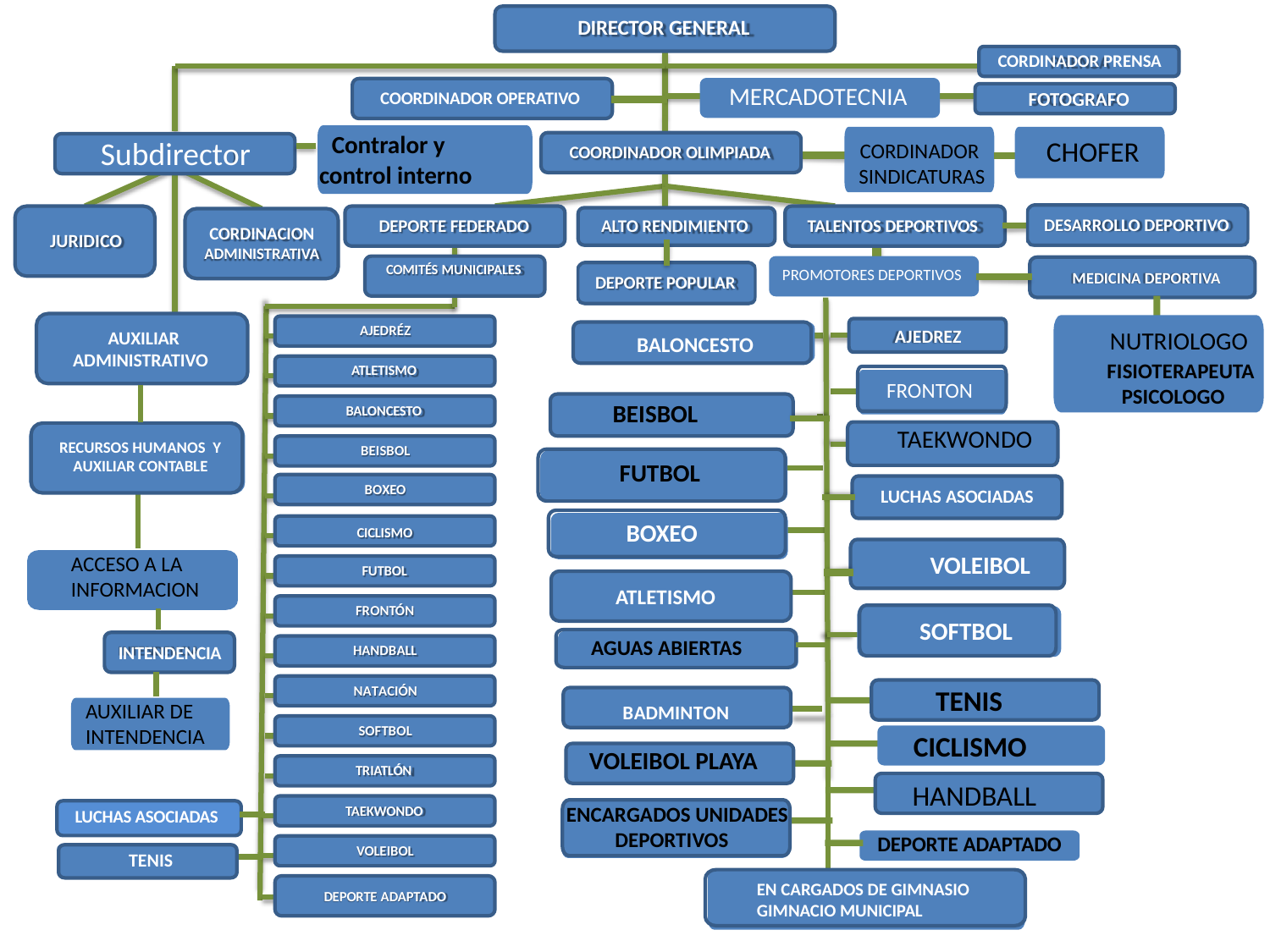

DIRECTOR GENERAL

CORDINADOR PRENSA

MERCADOTECNIA

COORDINADOR OPERATIVO
FOTOGRAFO

  Contralor y       control interno

CHOFER
Subdirector

CORDINADOR
SINDICATURAS

COORDINADOR OLIMPIADA

DESARROLLO DEPORTIVO
DEPORTE FEDERADO
TALENTOS DEPORTIVOS
ALTO RENDIMIENTO

CORDINACION
ADMINISTRATIVA

JURIDICO

COMITÉS MUNICIPALES

PROMOTORES DEPORTIVOS

MEDICINA DEPORTIVA

DEPORTE POPULAR

       NUTRIOLOGO
           FISIOTERAPEUTA
              PSICOLOGO

AJEDRÉZ

AJEDREZ
       AUXILIAR
ADMINISTRATIVO
BALONCESTO

ATLETISMO

FRONTON

          BEISBOL

BALONCESTO

         TAEKWONDO

RECURSOS HUMANOS  Y
AUXILIAR CONTABLE

BEISBOL

           FUTBOL

BOXEO
LUCHAS ASOCIADAS

BOXEO

CICLISMO

VOLEIBOL
         ACCESO A LA
         INFORMACION

FUTBOL

ATLETISMO

FRONTÓN

SOFTBOL

      AGUAS ABIERTAS

INTENDENCIA
HANDBALL

         TENIS

NATACIÓN

   AUXILIAR DE
   INTENDENCIA
BADMINTON

SOFTBOL
     CICLISMO

    VOLEIBOL PLAYA

TRIATLÓN

     HANDBALL

TAEKWONDO

 ENCARGADOS UNIDADES
           DEPORTIVOS
LUCHAS ASOCIADAS

DEPORTE ADAPTADO

VOLEIBOL

DEPORTE ADAPTADO

TENIS

EN CARGADOS DE GIMNASIO GIMNACIO MUNICIPAL